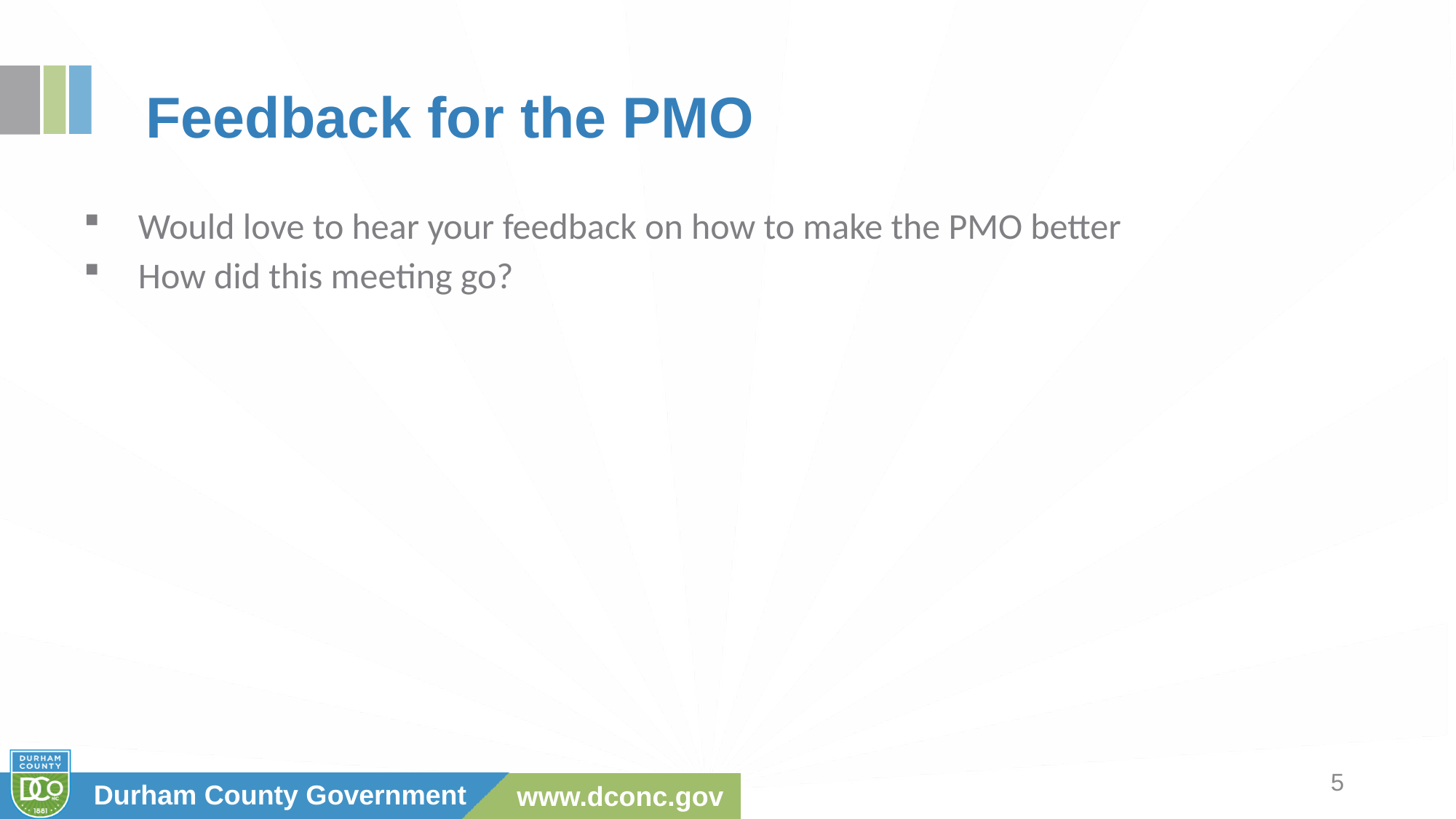

# Feedback for the PMO
Would love to hear your feedback on how to make the PMO better
How did this meeting go?
5